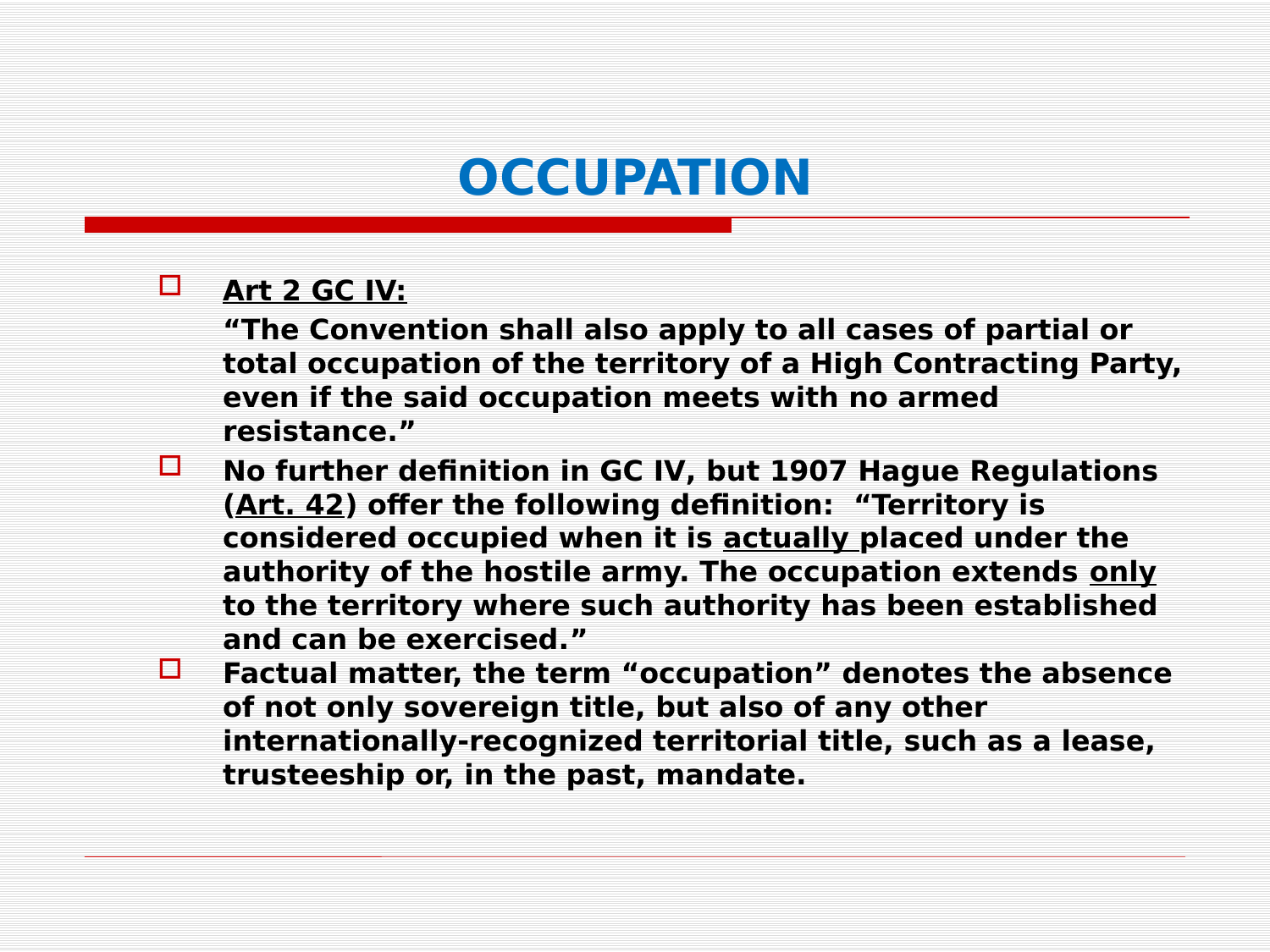

OCCUPATION
Art 2 GC IV:
	“The Convention shall also apply to all cases of partial or total occupation of the territory of a High Contracting Party, even if the said occupation meets with no armed resistance.”
No further definition in GC IV, but 1907 Hague Regulations  (Art. 42) offer the following definition:  “Territory is considered occupied when it is actually placed under the authority of the hostile army. The occupation extends only to the territory where such authority has been established and can be exercised.”
Factual matter, the term “occupation” denotes the absence of not only sovereign title, but also of any other internationally-recognized territorial title, such as a lease, trusteeship or, in the past, mandate.